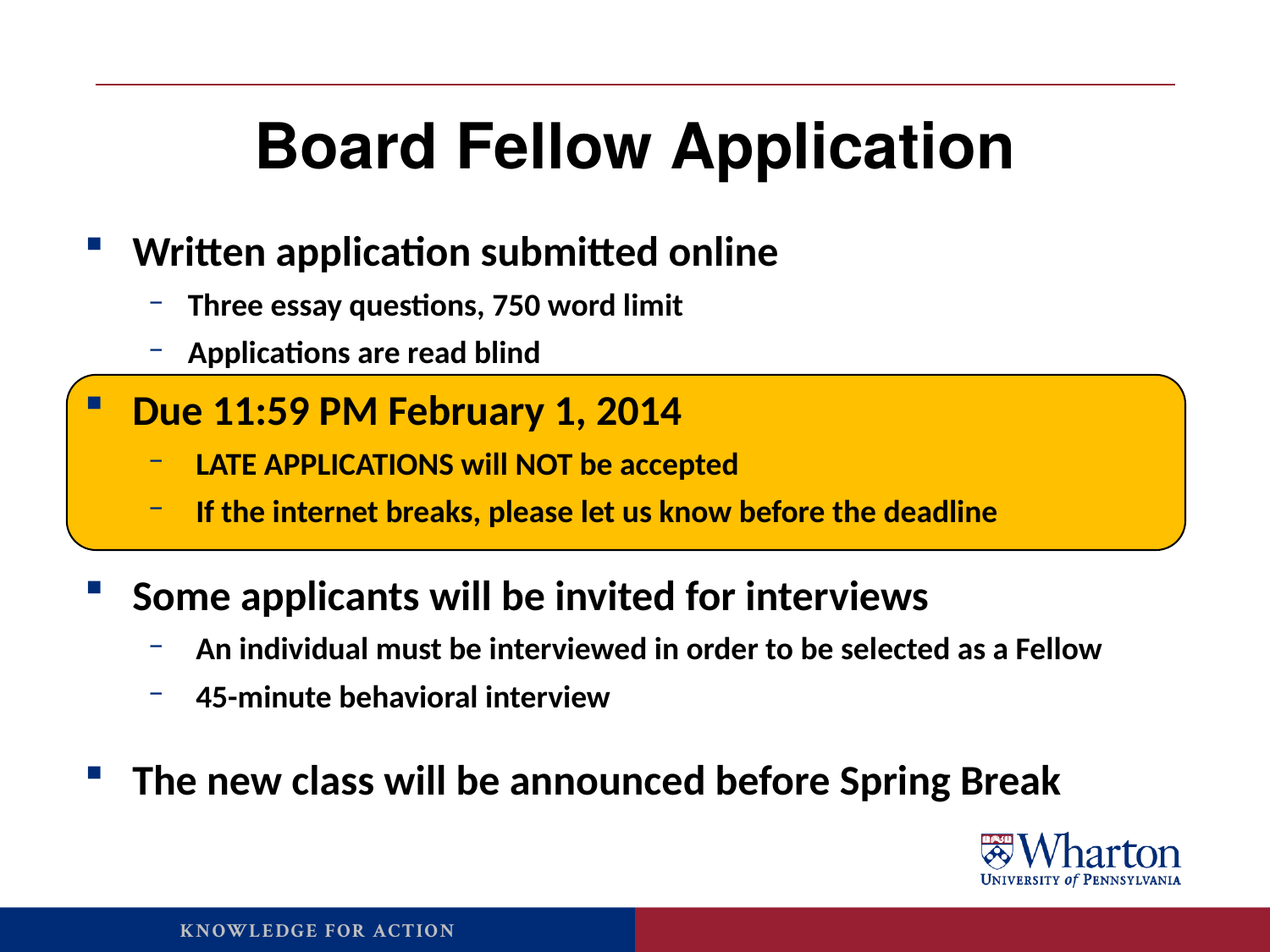

# Board Fellow Application
Written application submitted online
Three essay questions, 750 word limit
Applications are read blind
Due 11:59 PM February 1, 2014
LATE APPLICATIONS will NOT be accepted
If the internet breaks, please let us know before the deadline

Some applicants will be invited for interviews
An individual must be interviewed in order to be selected as a Fellow
45-minute behavioral interview

The new class will be announced before Spring Break